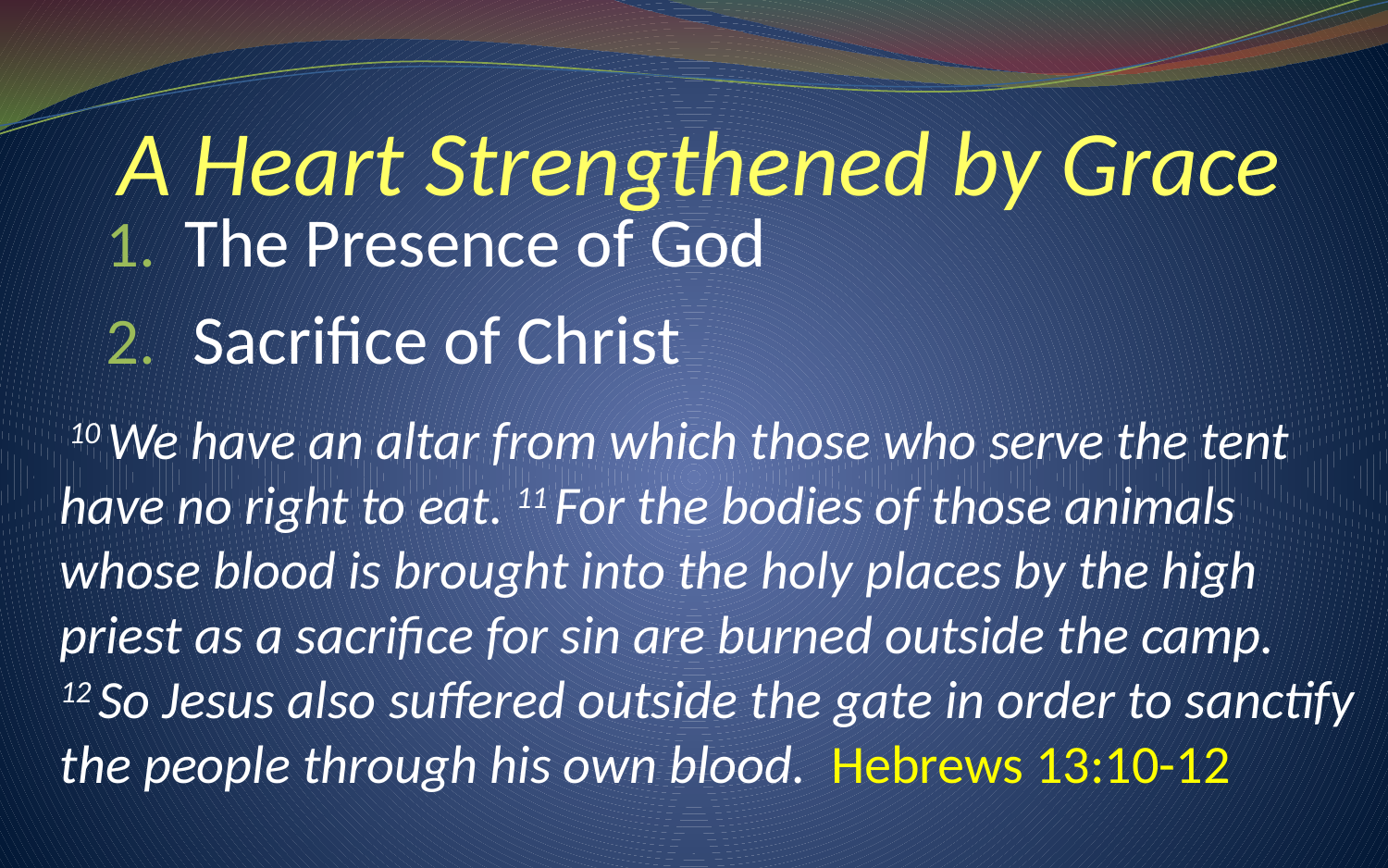

# A Heart Strengthened by Grace
The Presence of God
Sacrifice of Christ

 10 We have an altar from which those who serve the tent have no right to eat. 11 For the bodies of those animals whose blood is brought into the holy places by the high priest as a sacrifice for sin are burned outside the camp. 12 So Jesus also suffered outside the gate in order to sanctify the people through his own blood.  Hebrews 13:10-12